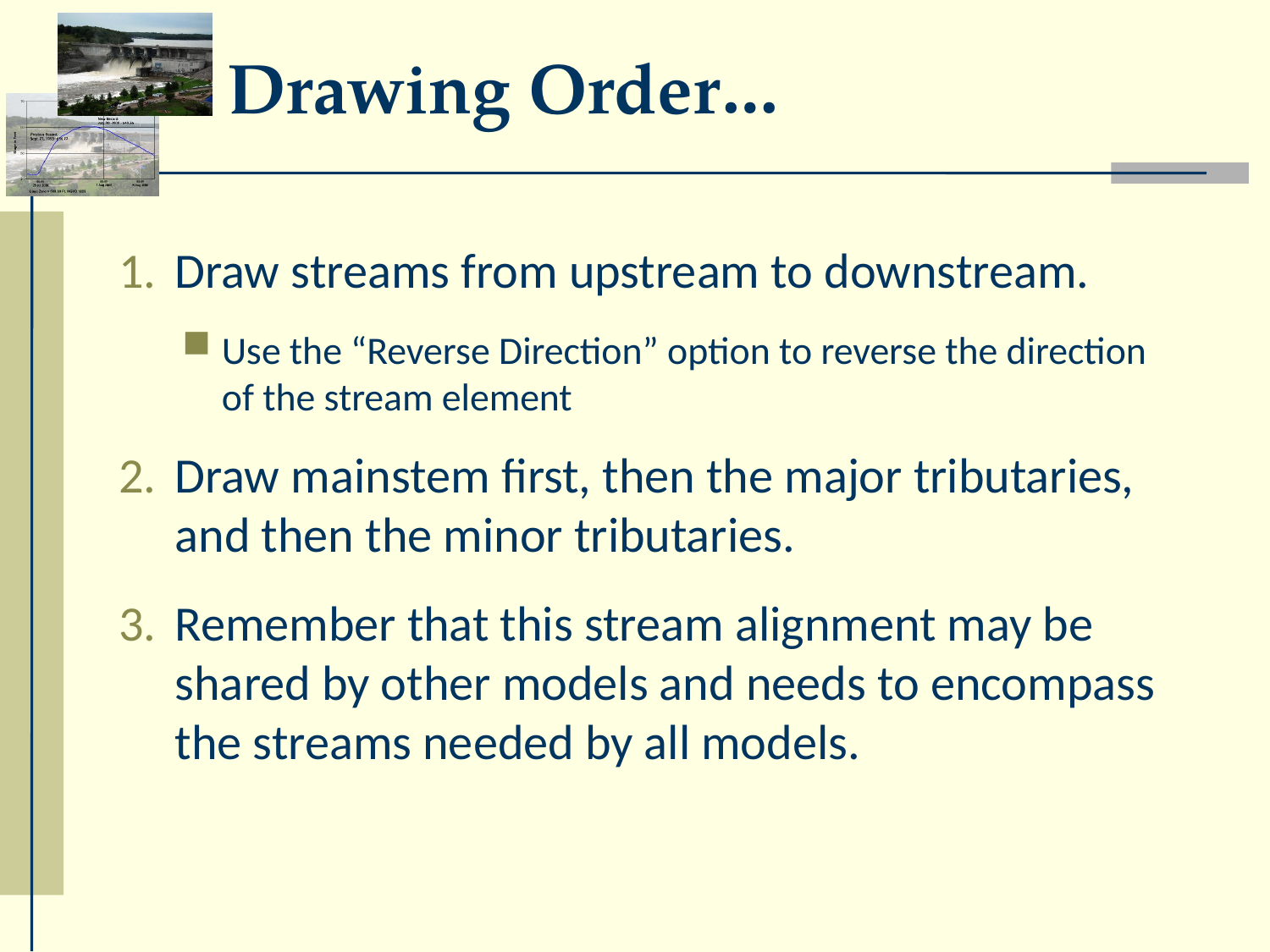

# Drawing Order…
Draw streams from upstream to downstream.
Use the “Reverse Direction” option to reverse the direction of the stream element
Draw mainstem first, then the major tributaries, and then the minor tributaries.
Remember that this stream alignment may be shared by other models and needs to encompass the streams needed by all models.